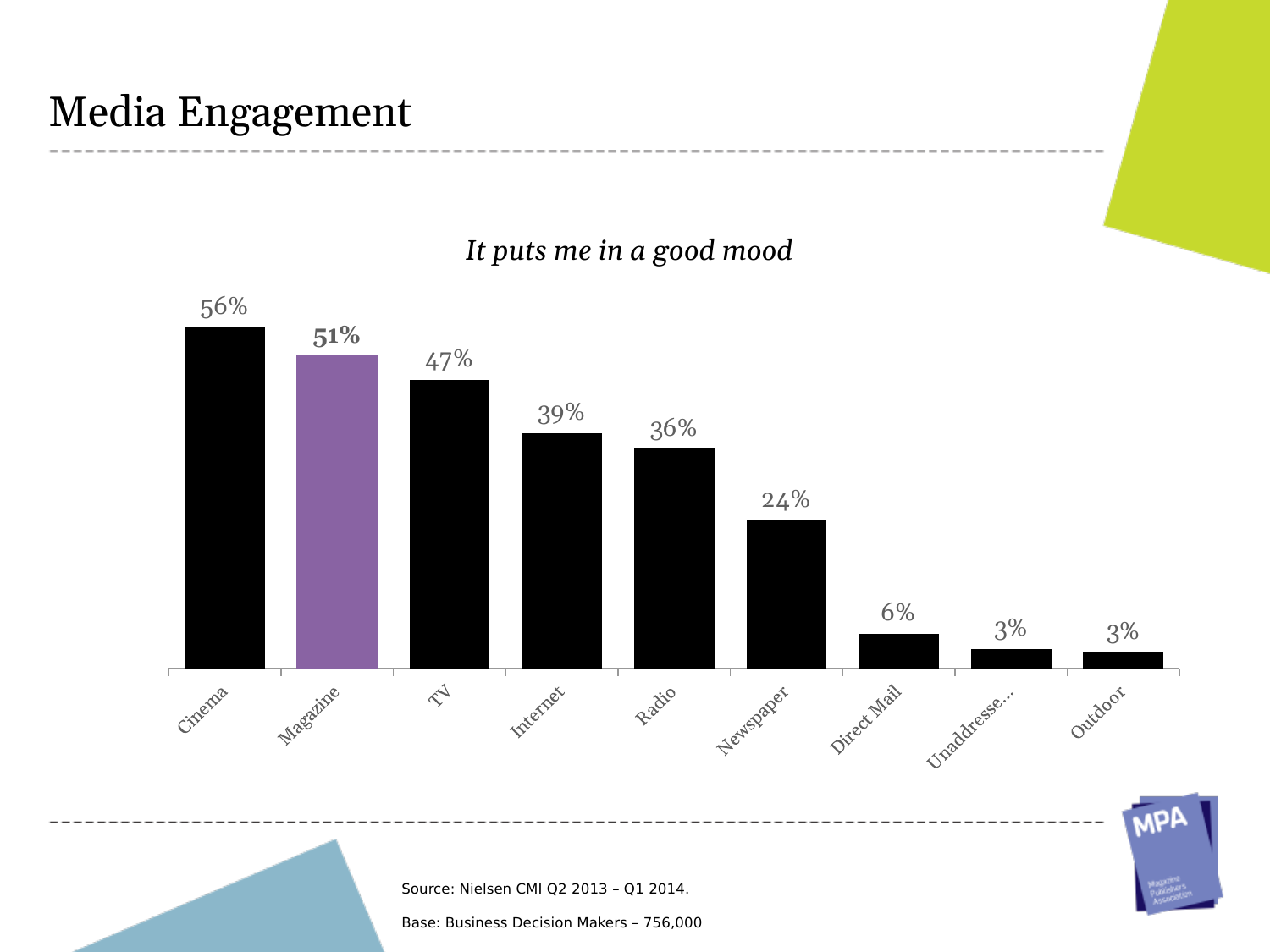

Media Engagement
It puts me in a good mood

### Chart

| Category | It puts me in a good mood |
|---|---|
| Cinema | 56.0 |
| Magazine | 51.2 |
| TV | 47.3 |
| Internet | 38.6 |
| Radio | 36.0 |
| Newspaper | 24.3 |
| Direct Mail | 5.7 |
| Unaddressed Mail | 3.2 |
| Outdoor | 2.7 |
Source: Nielsen CMI Q2 2013 – Q1 2014.

Base: Business Decision Makers – 756,000